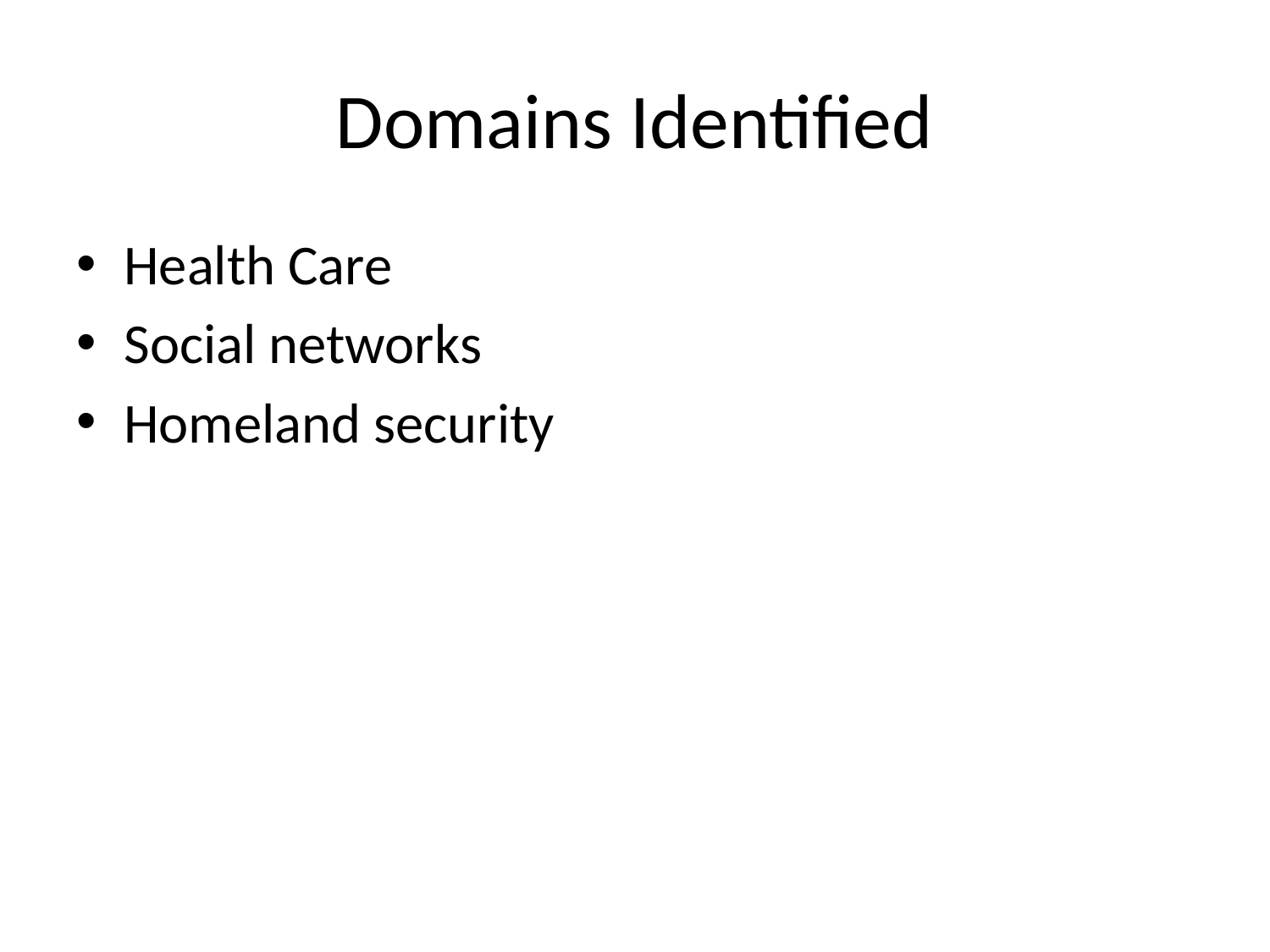

# Domains Identified
Health Care
Social networks
Homeland security